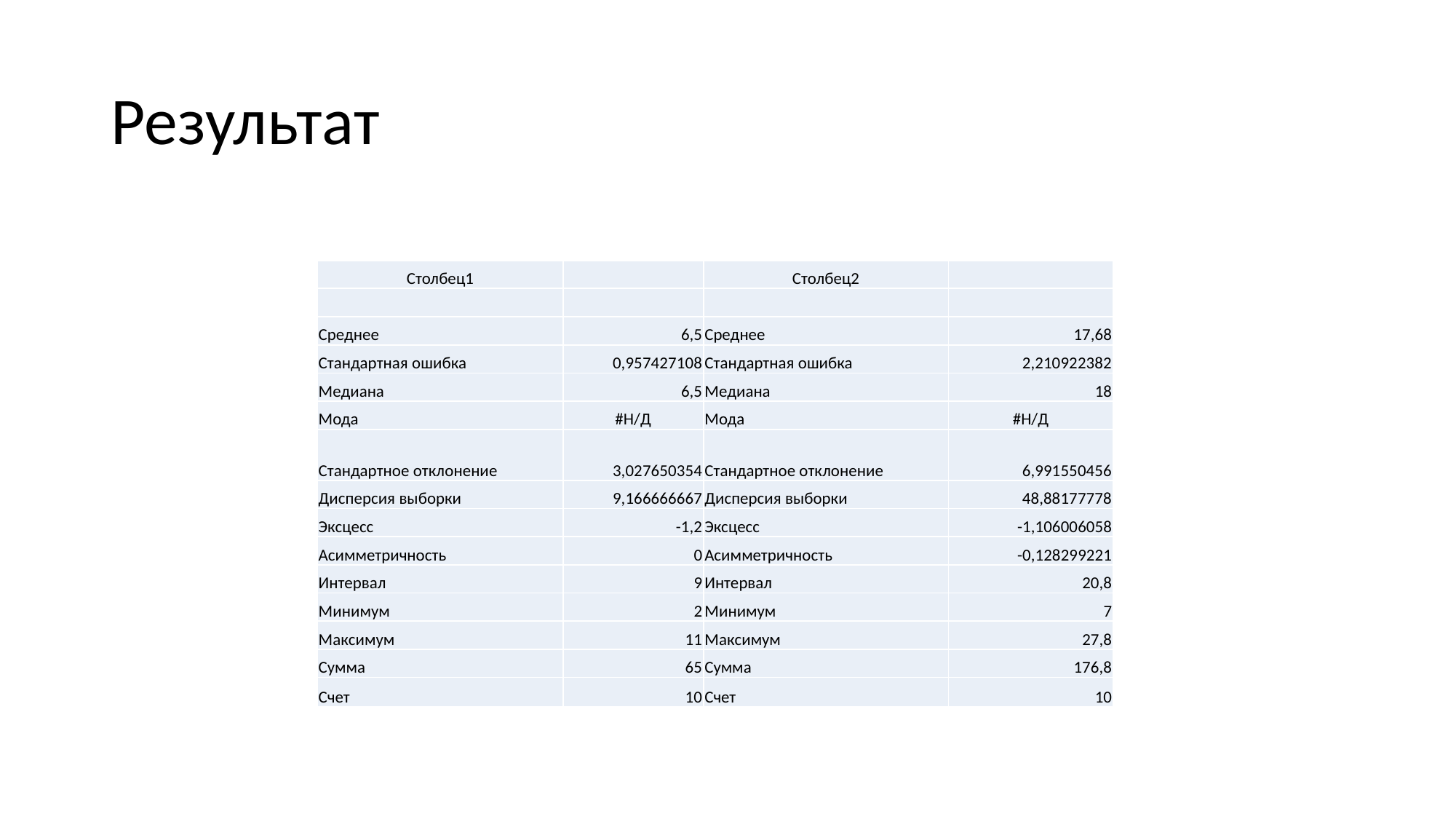

# Результат
| Столбец1 |  | Столбец2 |  |
| --- | --- | --- | --- |
|  |  |  |  |
| Среднее | 6,5 | Среднее | 17,68 |
| Стандартная ошибка | 0,957427108 | Стандартная ошибка | 2,210922382 |
| Медиана | 6,5 | Медиана | 18 |
| Мода | #Н/Д | Мода | #Н/Д |
| Стандартное отклонение | 3,027650354 | Стандартное отклонение | 6,991550456 |
| Дисперсия выборки | 9,166666667 | Дисперсия выборки | 48,88177778 |
| Эксцесс | -1,2 | Эксцесс | -1,106006058 |
| Асимметричность | 0 | Асимметричность | -0,128299221 |
| Интервал | 9 | Интервал | 20,8 |
| Минимум | 2 | Минимум | 7 |
| Максимум | 11 | Максимум | 27,8 |
| Сумма | 65 | Сумма | 176,8 |
| Счет | 10 | Счет | 10 |